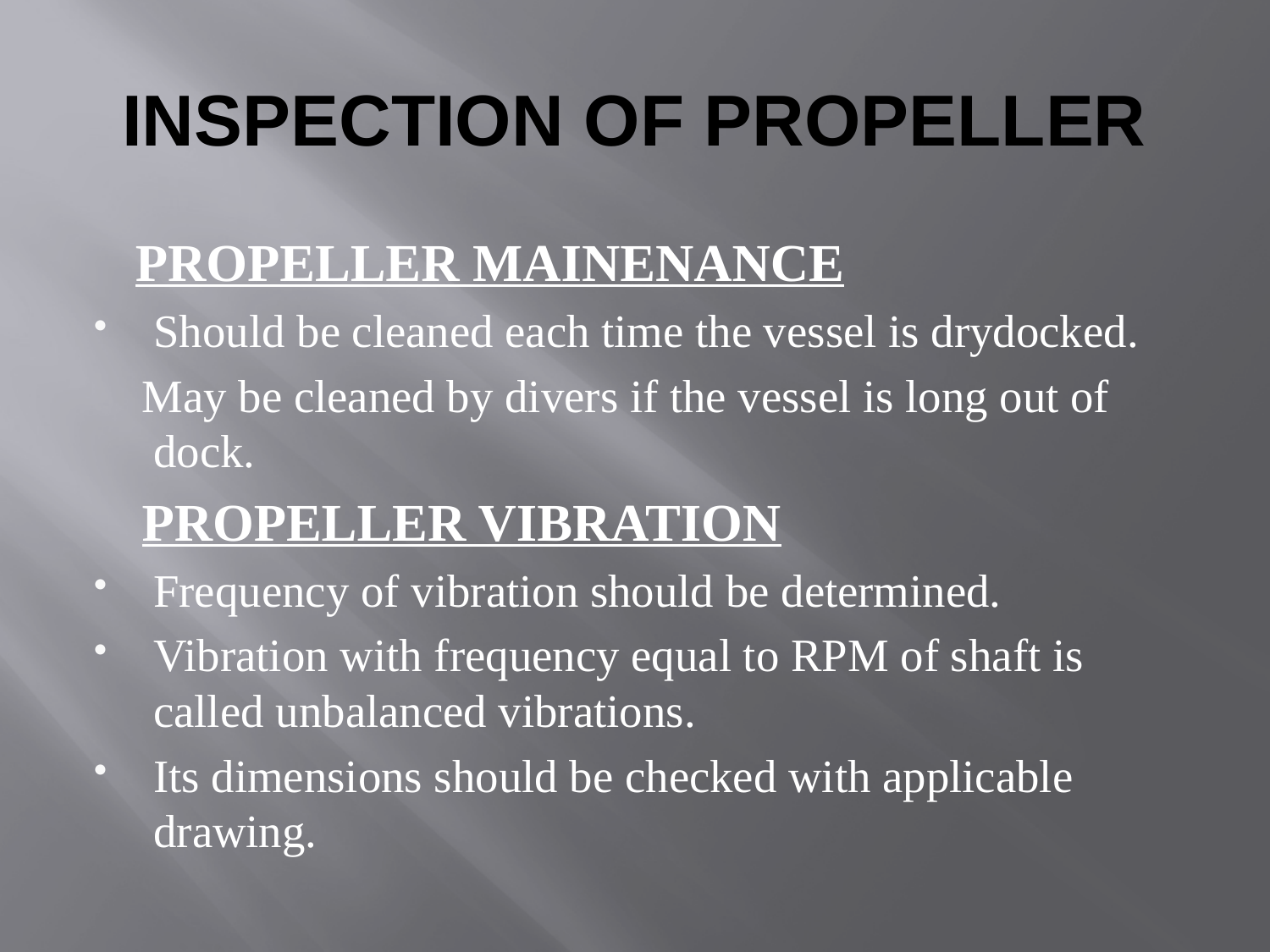

# INSPECTION OF PROPELLER
   PROPELLER MAINENANCE
Should be cleaned each time the vessel is drydocked.
    May be cleaned by divers if the vessel is long out of dock.
    PROPELLER VIBRATION
Frequency of vibration should be determined.
Vibration with frequency equal to RPM of shaft is called unbalanced vibrations.
Its dimensions should be checked with applicable drawing.